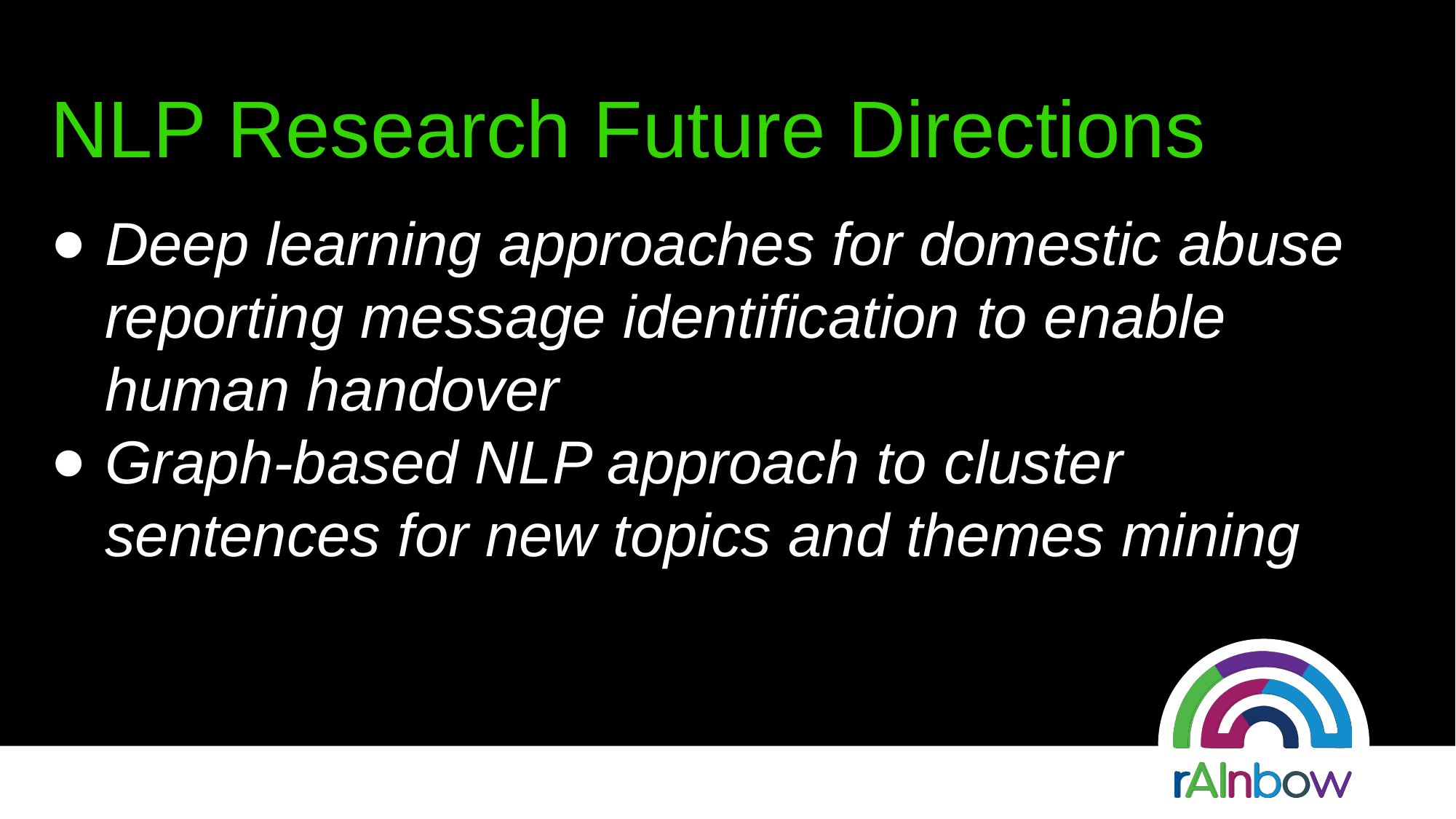

NLP Research Future Directions

Deep learning approaches for domestic abuse reporting message identification to enable human handover
Graph-based NLP approach to cluster sentences for new topics and themes mining